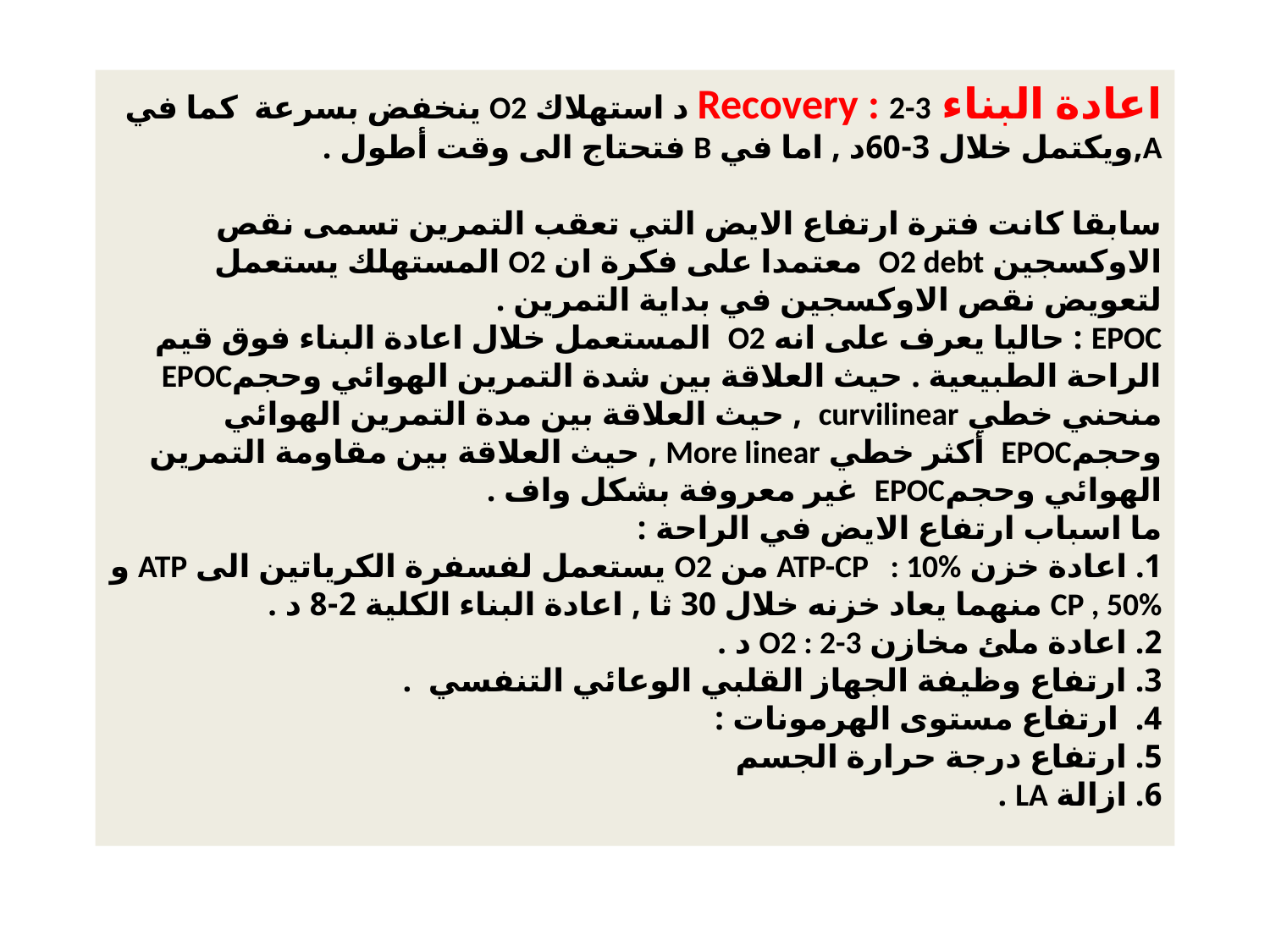

# اعادة البناء Recovery : 2-3 د استهلاك O2 ينخفض بسرعة  كما في A,ويكتمل خلال 3-60د , اما في B فتحتاج الى وقت أطول . سابقا كانت فترة ارتفاع الايض التي تعقب التمرين تسمى نقص الاوكسجين O2 debt  معتمدا على فكرة ان O2 المستهلك يستعمل لتعويض نقص الاوكسجين في بداية التمرين . EPOC : حاليا يعرف على انه O2  المستعمل خلال اعادة البناء فوق قيم الراحة الطبيعية . حيث العلاقة بين شدة التمرين الهوائي وحجمEPOC  منحني خطي curvilinear  , حيث العلاقة بين مدة التمرين الهوائي وحجمEPOC  أكثر خطي More linear , حيث العلاقة بين مقاومة التمرين الهوائي وحجمEPOC  غير معروفة بشكل واف . ما اسباب ارتفاع الايض في الراحة : 1. اعادة خزن ATP-CP   : 10% من O2 يستعمل لفسفرة الكرياتين الى ATP و CP , 50% منهما يعاد خزنه خلال 30 ثا , اعادة البناء الكلية 2-8 د . 2. اعادة ملئ مخازن O2 : 2-3 د . 3. ارتفاع وظيفة الجهاز القلبي الوعائي التنفسي  . 4.  ارتفاع مستوى الهرمونات : 5. ارتفاع درجة حرارة الجسم 6. ازالة LA .